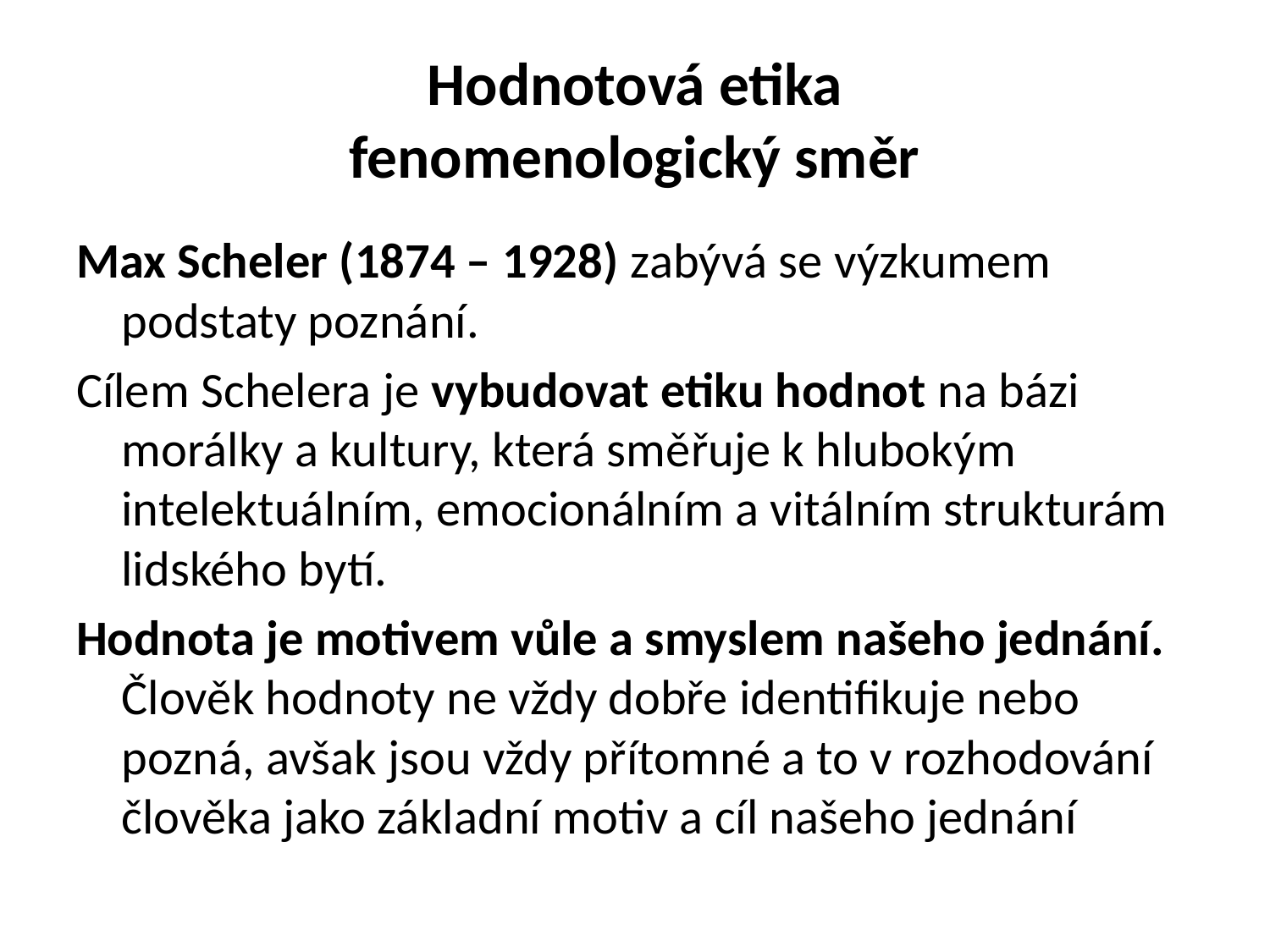

# Hodnotová etika fenomenologický směr
Max Scheler (1874 – 1928) zabývá se výzkumem podstaty poznání.
Cílem Schelera je vybudovat etiku hodnot na bázi morálky a kultury, která směřuje k hlubokým intelektuálním, emocionálním a vitálním strukturám lidského bytí.
Hodnota je motivem vůle a smyslem našeho jednání. Člověk hodnoty ne vždy dobře identifikuje nebo pozná, avšak jsou vždy přítomné a to v rozhodování člověka jako základní motiv a cíl našeho jednání